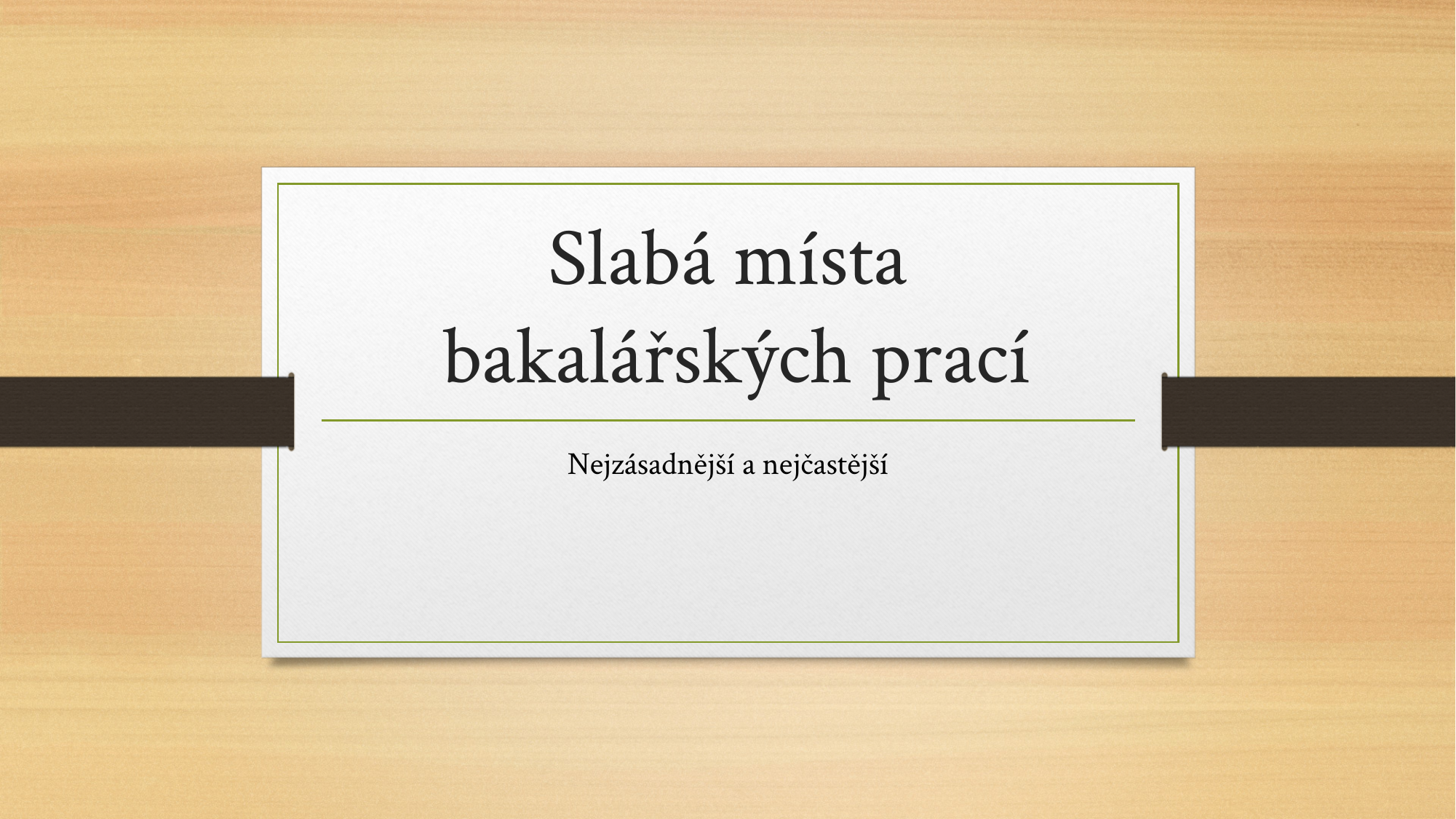

# Slabá místa bakalářských prací
Nejzásadnější a nejčastější